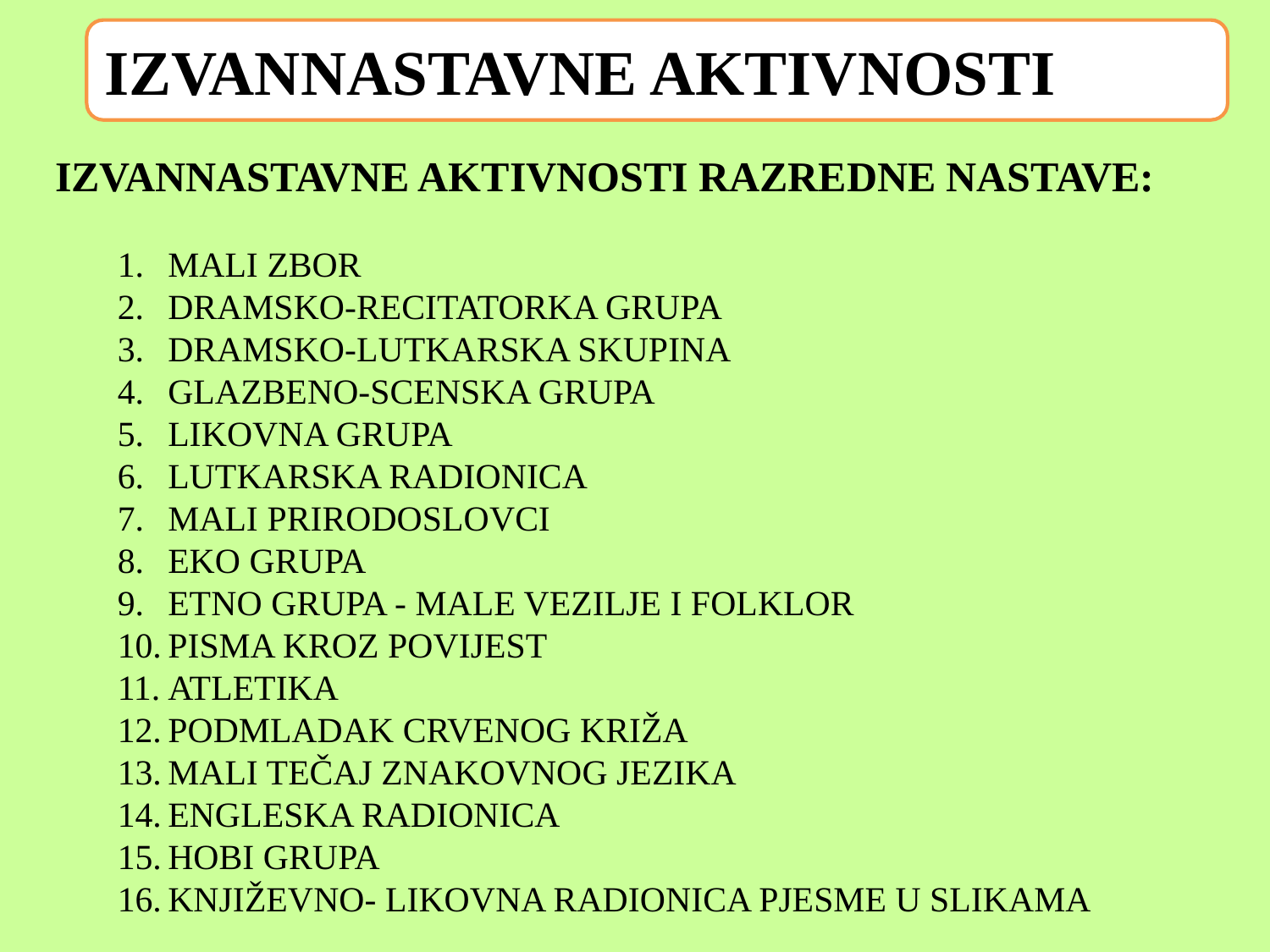

IZVANNASTAVNE AKTIVNOSTI
IZVANNASTAVNE AKTIVNOSTI RAZREDNE NASTAVE:

MALI ZBOR
DRAMSKO-RECITATORKA GRUPA
DRAMSKO-LUTKARSKA SKUPINA
GLAZBENO-SCENSKA GRUPA
LIKOVNA GRUPA
LUTKARSKA RADIONICA
MALI PRIRODOSLOVCI
EKO GRUPA
ETNO GRUPA - MALE VEZILJE I FOLKLOR
PISMA KROZ POVIJEST
ATLETIKA
PODMLADAK CRVENOG KRIŽA
MALI TEČAJ ZNAKOVNOG JEZIKA
ENGLESKA RADIONICA
HOBI GRUPA
KNJIŽEVNO- LIKOVNA RADIONICA PJESME U SLIKAMA